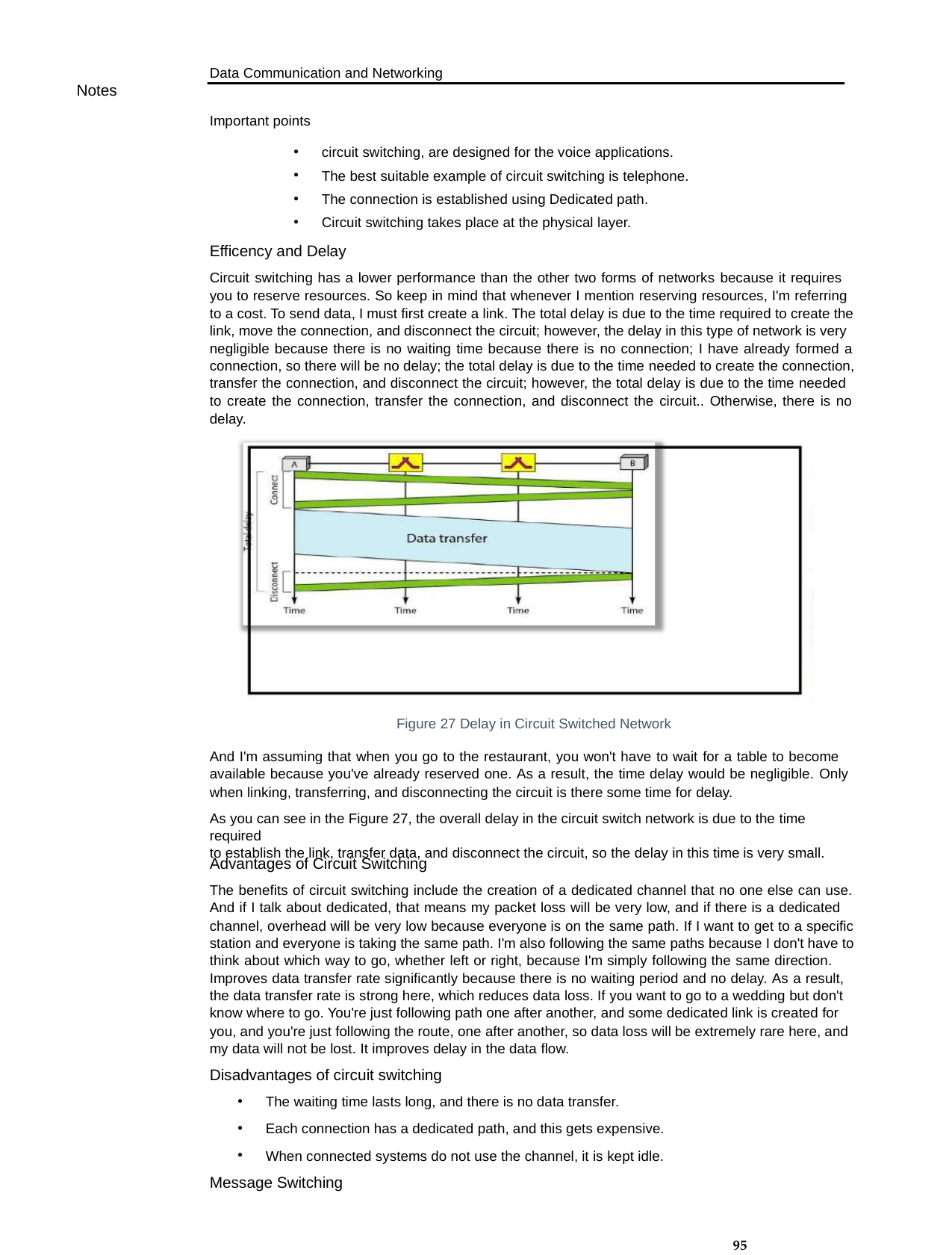

Data Communication and Networking
Notes

Important points
circuit switching, are designed for the voice applications.
•
•
•
•
The best suitable example of circuit switching is telephone.
The connection is established using Dedicated path.
Circuit switching takes place at the physical layer.
Efficency and Delay
Circuit switching has a lower performance than the other two forms of networks because it requires
you to reserve resources. So keep in mind that whenever I mention reserving resources, I'm referring
to a cost. To send data, I must first create a link. The total delay is due to the time required to create the
link, move the connection, and disconnect the circuit; however, the delay in this type of network is very
negligible because there is no waiting time because there is no connection; I have already formed a
connection, so there will be no delay; the total delay is due to the time needed to create the connection,
transfer the connection, and disconnect the circuit; however, the total delay is due to the time needed
to create the connection, transfer the connection, and disconnect the circuit.. Otherwise, there is no
delay.

Figure 27 Delay in Circuit Switched Network
And I'm assuming that when you go to the restaurant, you won't have to wait for a table to become
available because you've already reserved one. As a result, the time delay would be negligible. Only
when linking, transferring, and disconnecting the circuit is there some time for delay.
As you can see in the Figure 27, the overall delay in the circuit switch network is due to the time required
to establish the link, transfer data, and disconnect the circuit, so the delay in this time is very small.
Advantages of Circuit Switching
The benefits of circuit switching include the creation of a dedicated channel that no one else can use.
And if I talk about dedicated, that means my packet loss will be very low, and if there is a dedicated
channel, overhead will be very low because everyone is on the same path. If I want to get to a specific
station and everyone is taking the same path. I'm also following the same paths because I don't have to
think about which way to go, whether left or right, because I'm simply following the same direction.
Improves data transfer rate significantly because there is no waiting period and no delay. As a result,
the data transfer rate is strong here, which reduces data loss. If you want to go to a wedding but don't
know where to go. You're just following path one after another, and some dedicated link is created for
you, and you're just following the route, one after another, so data loss will be extremely rare here, and
my data will not be lost. It improves delay in the data flow.
Disadvantages of circuit switching
The waiting time lasts long, and there is no data transfer.
Each connection has a dedicated path, and this gets expensive.
When connected systems do not use the channel, it is kept idle.
•
•
•
Message Switching
95